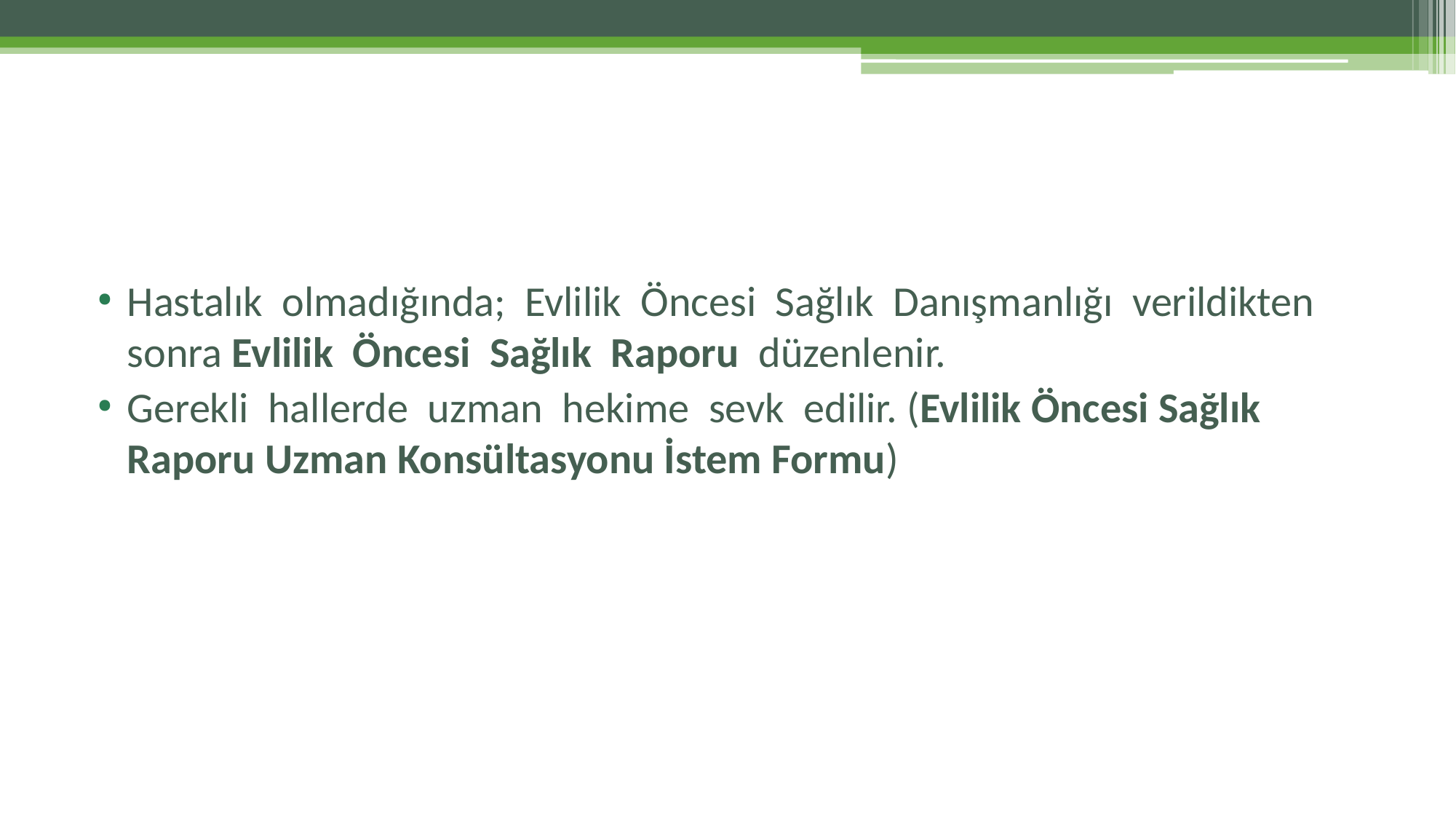

#
Hastalık  olmadığında;  Evlilik  Öncesi  Sağlık  Danışmanlığı  verildikten  sonra Evlilik  Öncesi  Sağlık  Raporu  düzenlenir.
Gerekli  hallerde  uzman  hekime  sevk  edilir. (Evlilik Öncesi Sağlık Raporu Uzman Konsültasyonu İstem Formu)